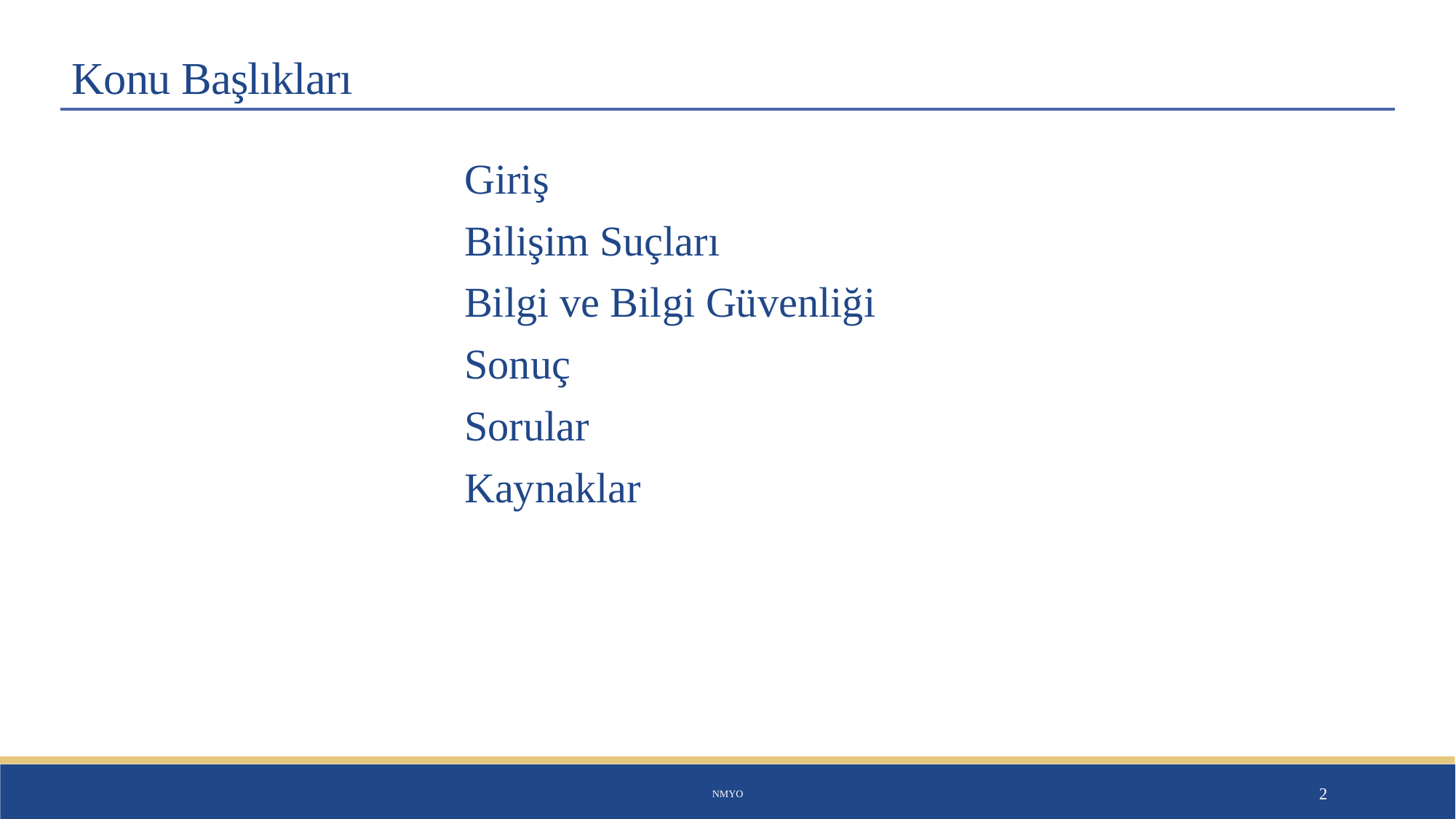

# Konu Başlıkları
Giriş
Bilişim Suçları
Bilgi ve Bilgi Güvenliği
Sonuç
Sorular
Kaynaklar

NMYO
2